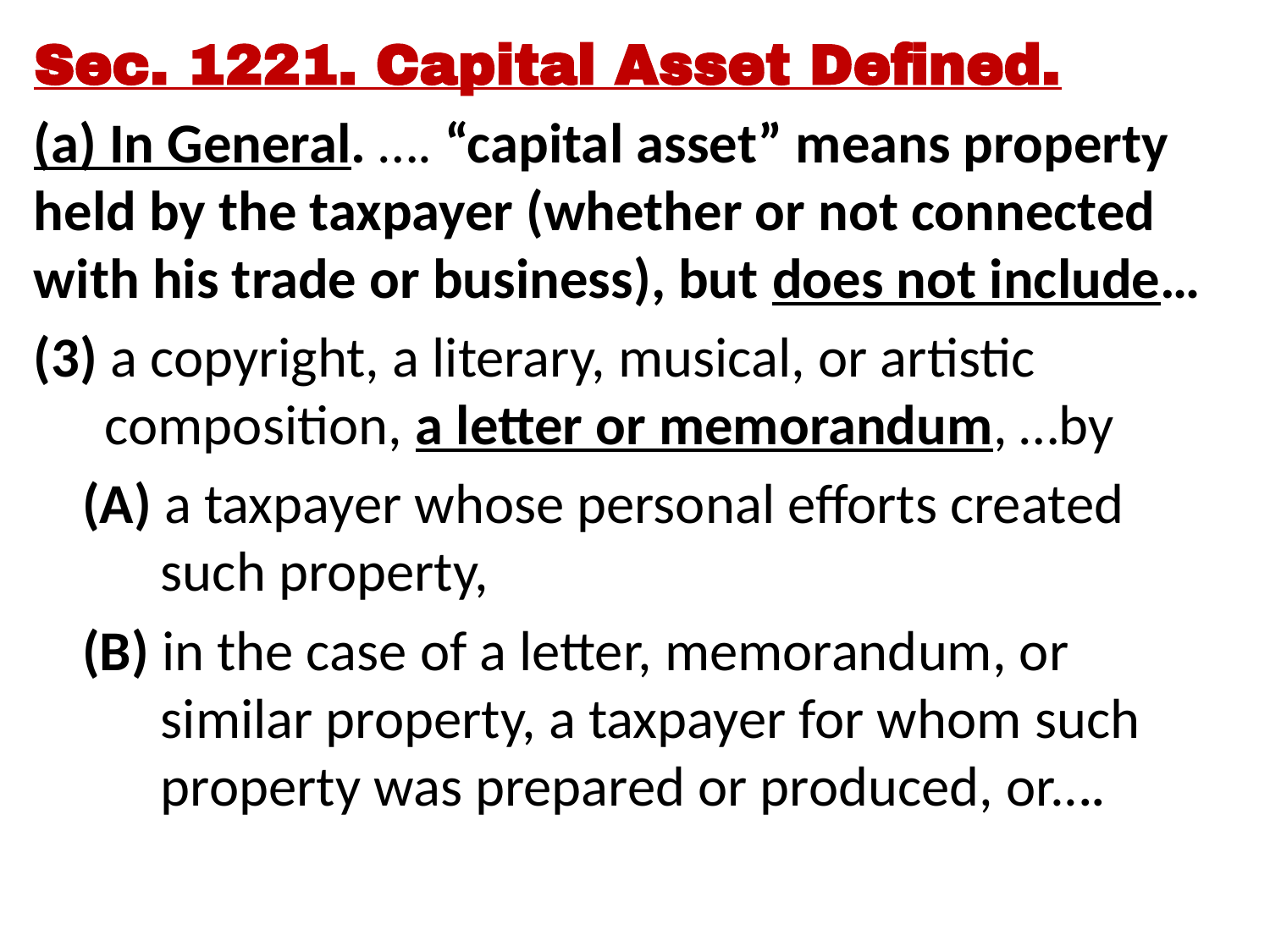

Sec. 1221. Capital Asset Defined.
(a) In General. …. “capital asset” means property held by the taxpayer (whether or not connected with his trade or business), but does not include…
(3) a copyright, a literary, musical, or artistic composition, a letter or memorandum, …by
(A) a taxpayer whose personal efforts created such property,
(B) in the case of a letter, memorandum, or similar property, a taxpayer for whom such property was prepared or produced, or....